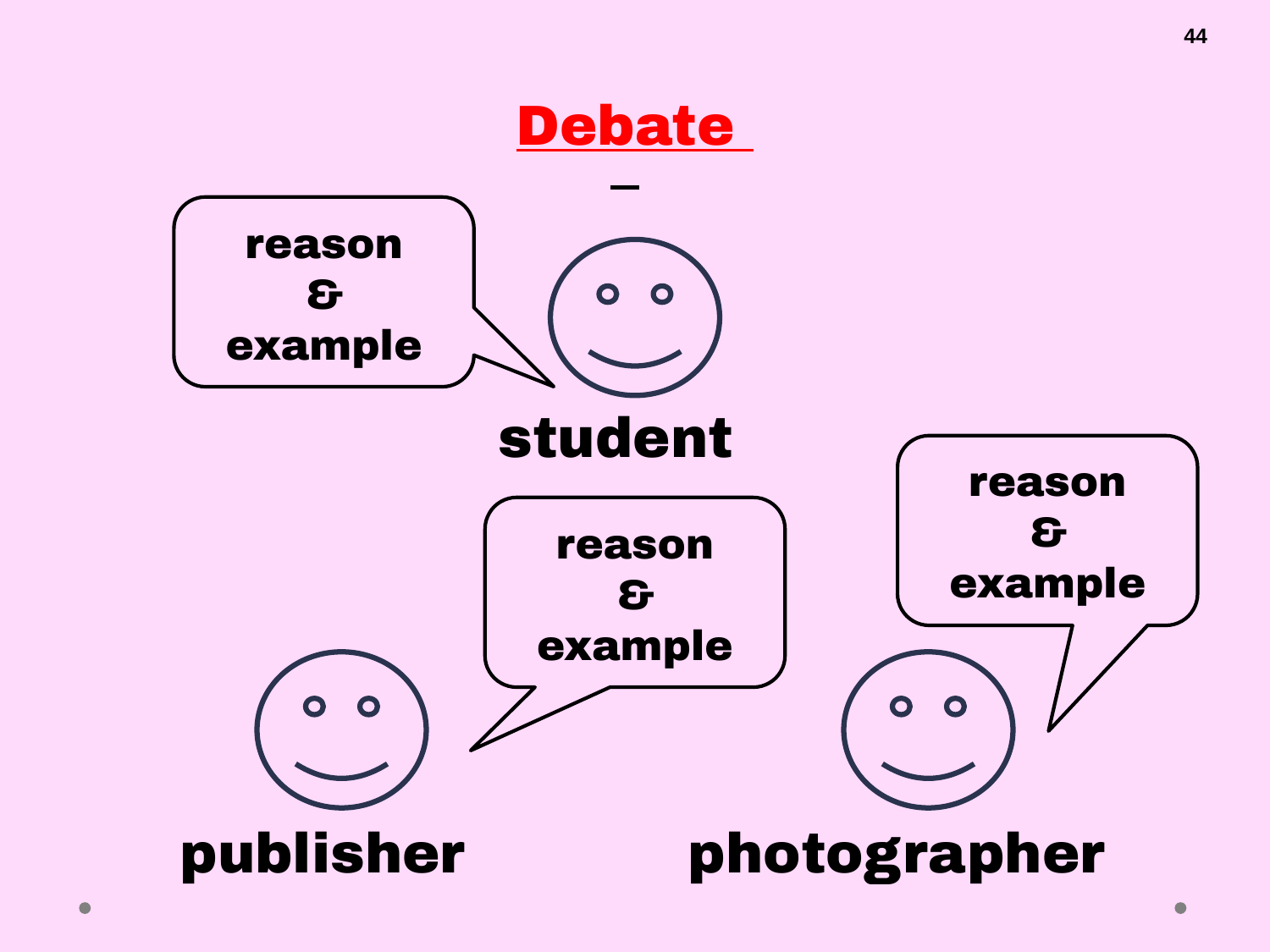

Debate

reason
&
example

student
reason
&
example
reason
&
example

publisher
photographer